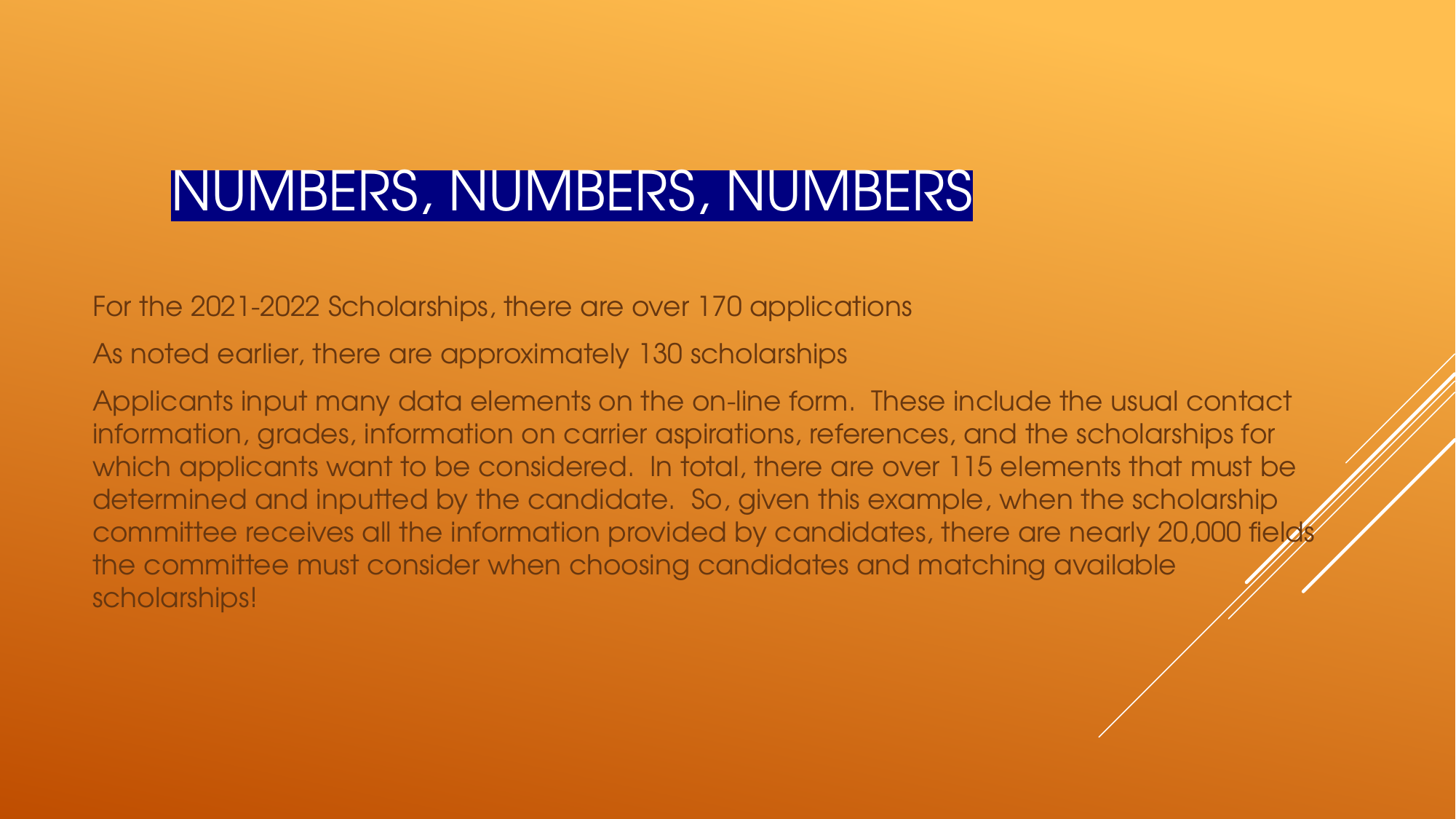

# Numbers, Numbers, Numbers
For the 2021-2022 Scholarships, there are over 170 applications
As noted earlier, there are approximately 130 scholarships
Applicants input many data elements on the on-line form.  These include the usual contact information, grades, information on carrier aspirations, references, and the scholarships for which applicants want to be considered.  In total, there are over 115 elements that must be determined and inputted by the candidate.  So, given this example, when the scholarship committee receives all the information provided by candidates, there are nearly 20,000 fields the committee must consider when choosing candidates and matching available scholarships!